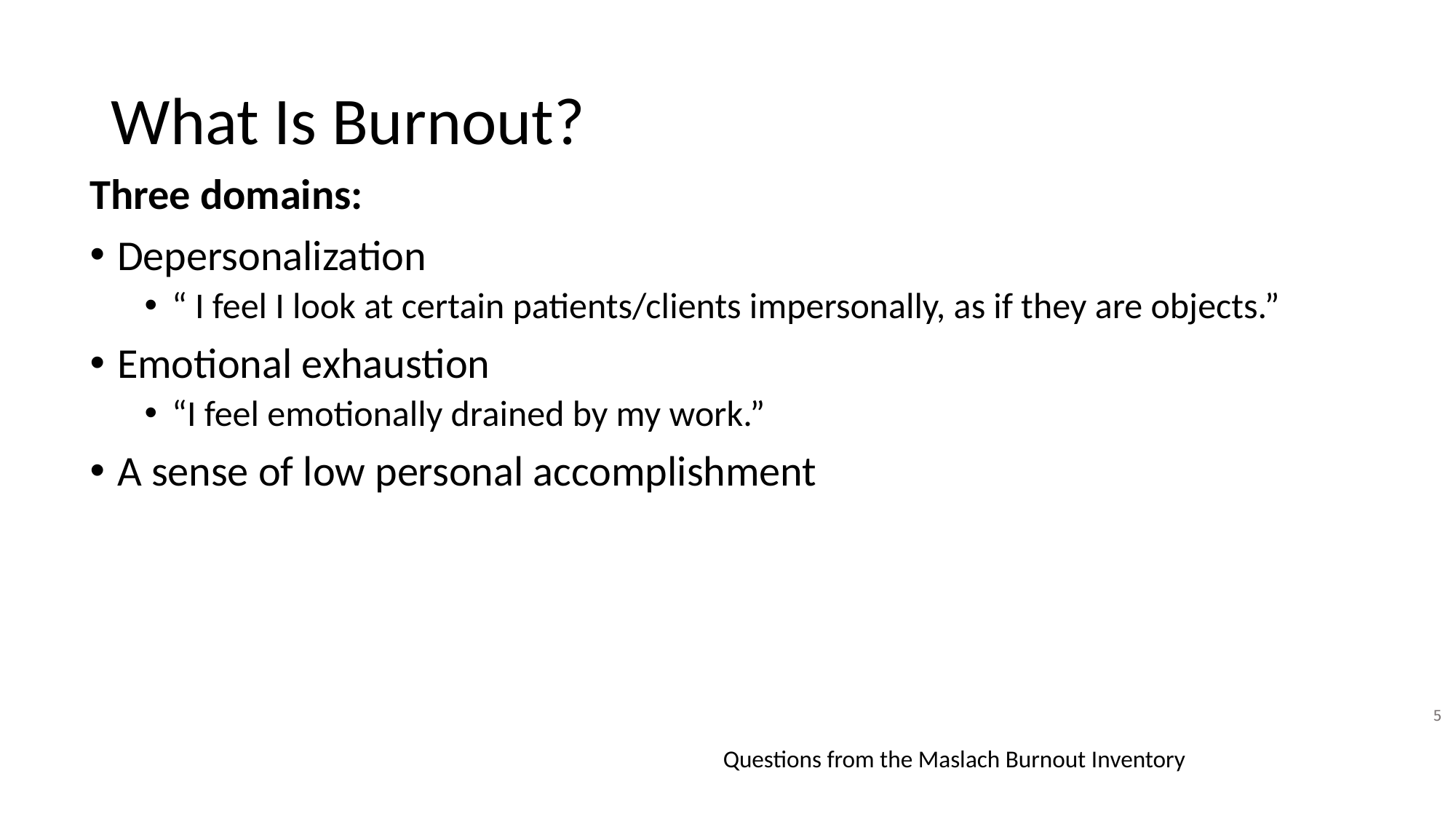

# What Is Burnout?
Three domains:
Depersonalization
“ I feel I look at certain patients/clients impersonally, as if they are objects.”
Emotional exhaustion
“I feel emotionally drained by my work.”
A sense of low personal accomplishment
5
Questions from the Maslach Burnout Inventory